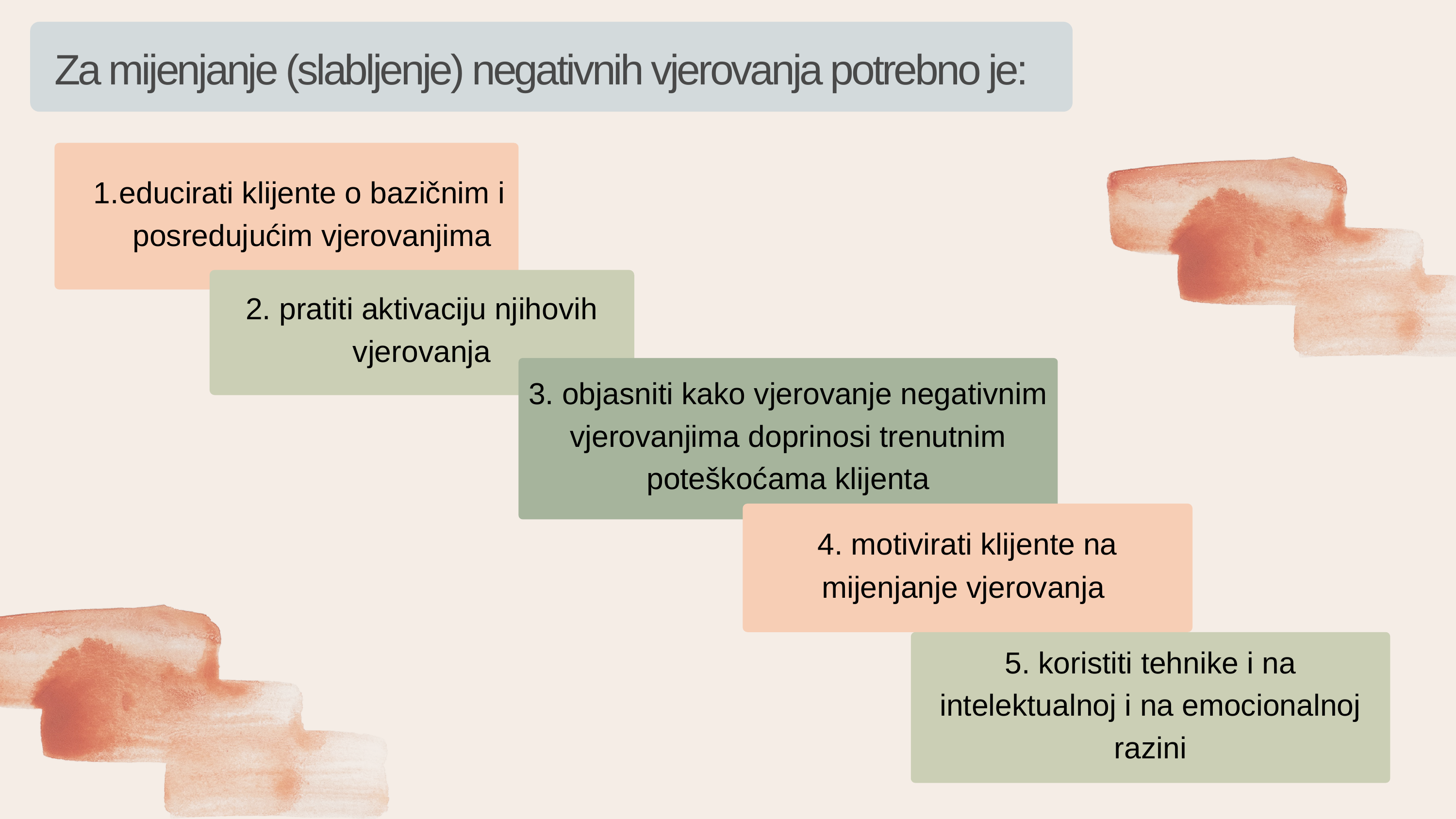

Za mijenjanje (slabljenje) negativnih vjerovanja potrebno je:

educirati klijente o bazičnim i posredujućim vjerovanjima

2. pratiti aktivaciju njihovih vjerovanja

3. objasniti kako vjerovanje negativnim vjerovanjima doprinosi trenutnim poteškoćama klijenta

4. motivirati klijente na mijenjanje vjerovanja

5. koristiti tehnike i na intelektualnoj i na emocionalnoj razini